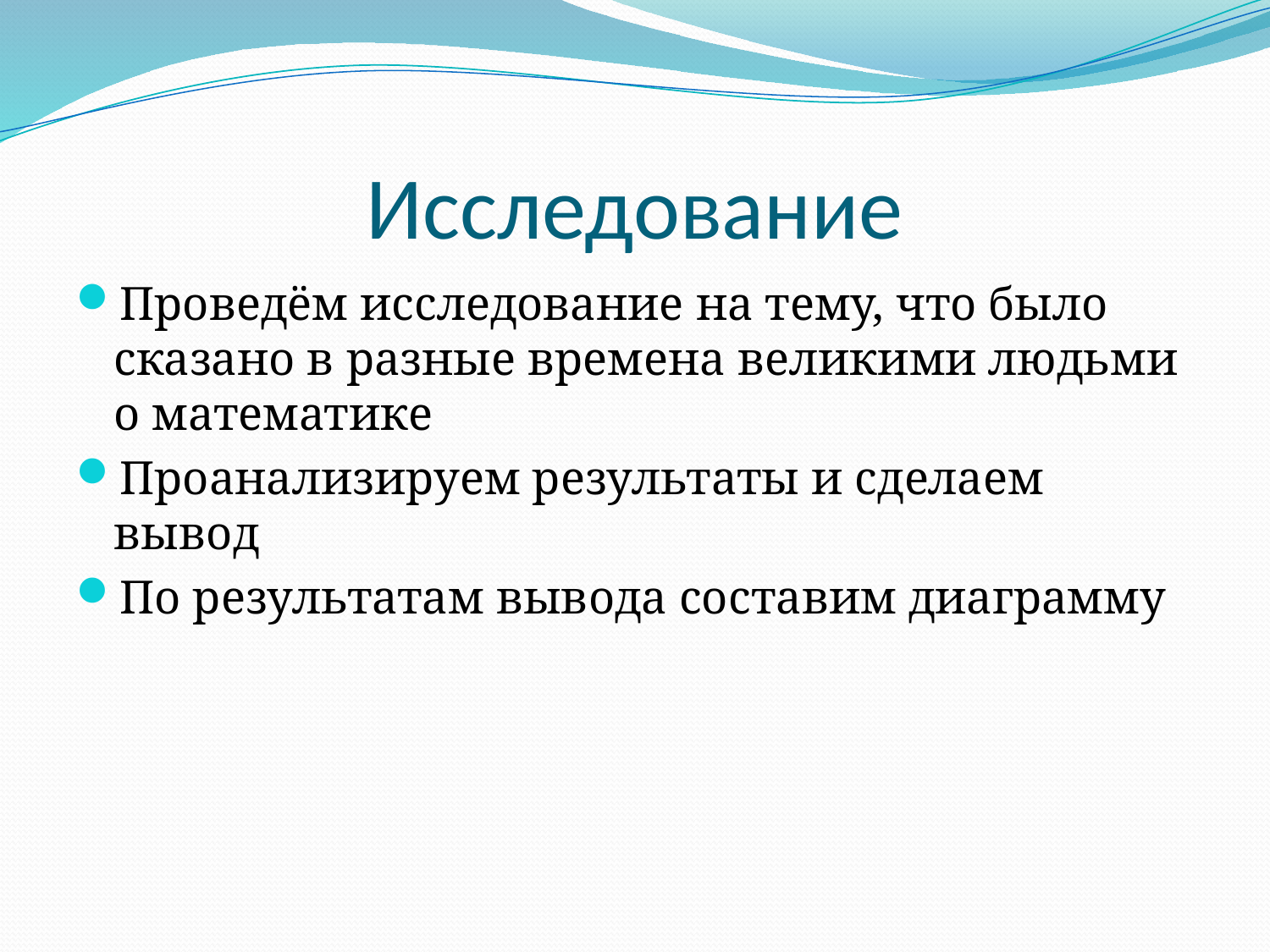

# Исследование
Проведём исследование на тему, что было сказано в разные времена великими людьми о математике
Проанализируем результаты и сделаем вывод
По результатам вывода составим диаграмму